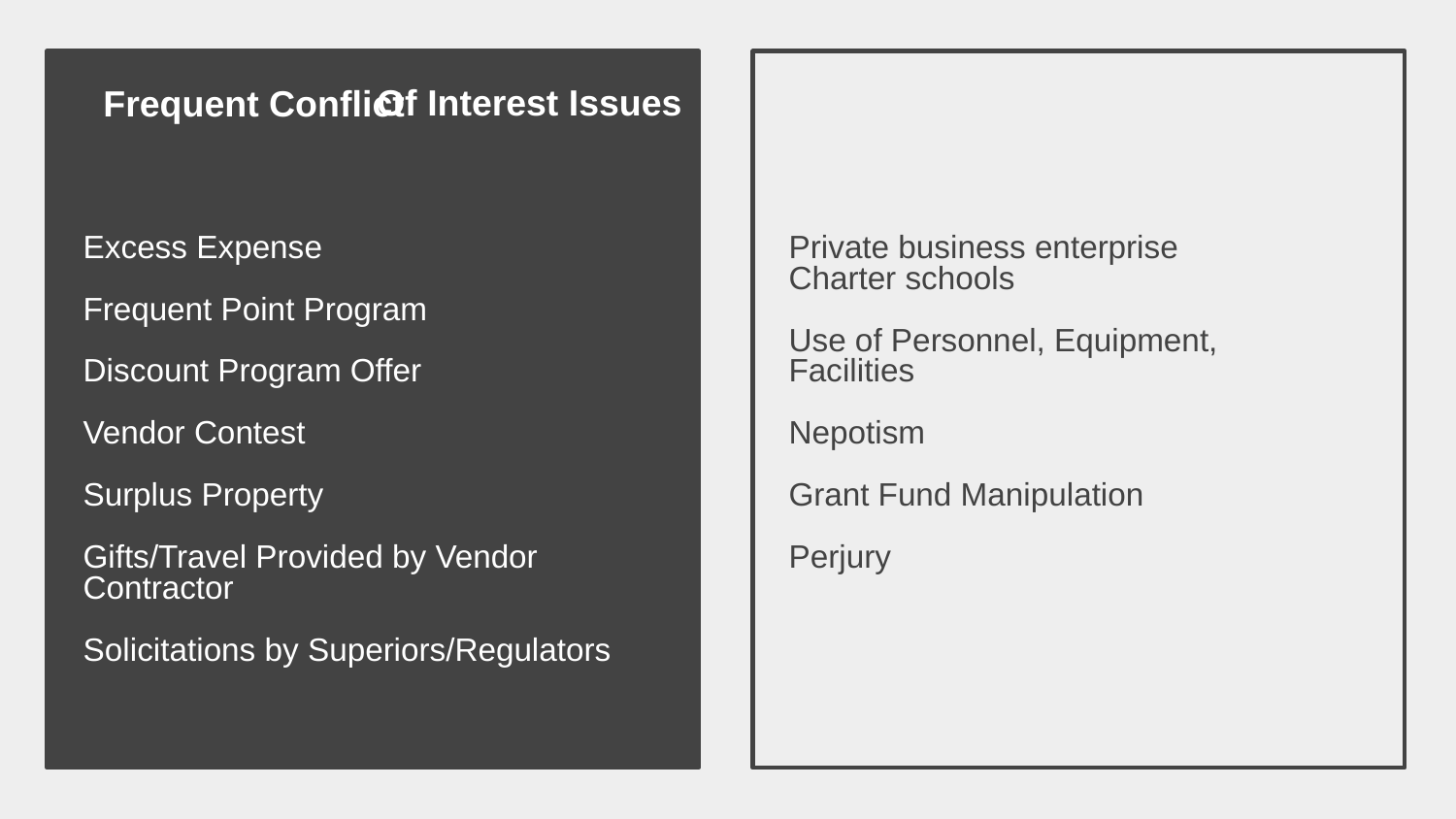

Of Interest Issues
# Frequent Conflict
Excess Expense

Frequent Point Program

Discount Program Offer

Vendor Contest

Surplus Property

Gifts/Travel Provided by Vendor Contractor

Solicitations by Superiors/Regulators
Private business enterprise
Charter schools

Use of Personnel, Equipment, Facilities

Nepotism

Grant Fund Manipulation
Perjury